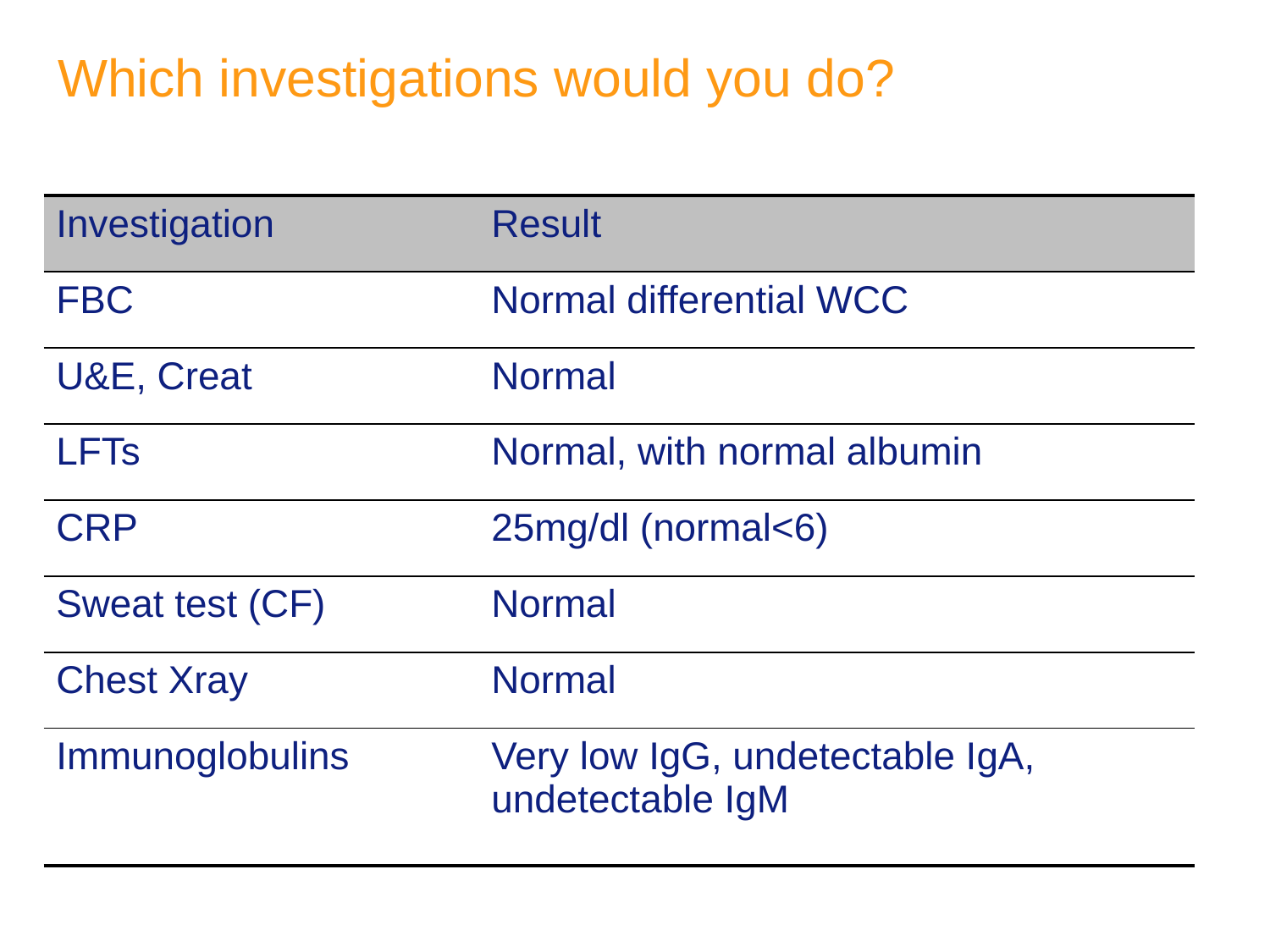

# Which investigations would you do?
| Investigation | Result |
| --- | --- |
| FBC | Normal differential WCC |
| U&E, Creat | Normal |
| LFTs | Normal, with normal albumin |
| CRP | 25mg/dl (normal<6) |
| Sweat test (CF) | Normal |
| Chest Xray | Normal |
| Immunoglobulins | Very low IgG, undetectable IgA, undetectable IgM |